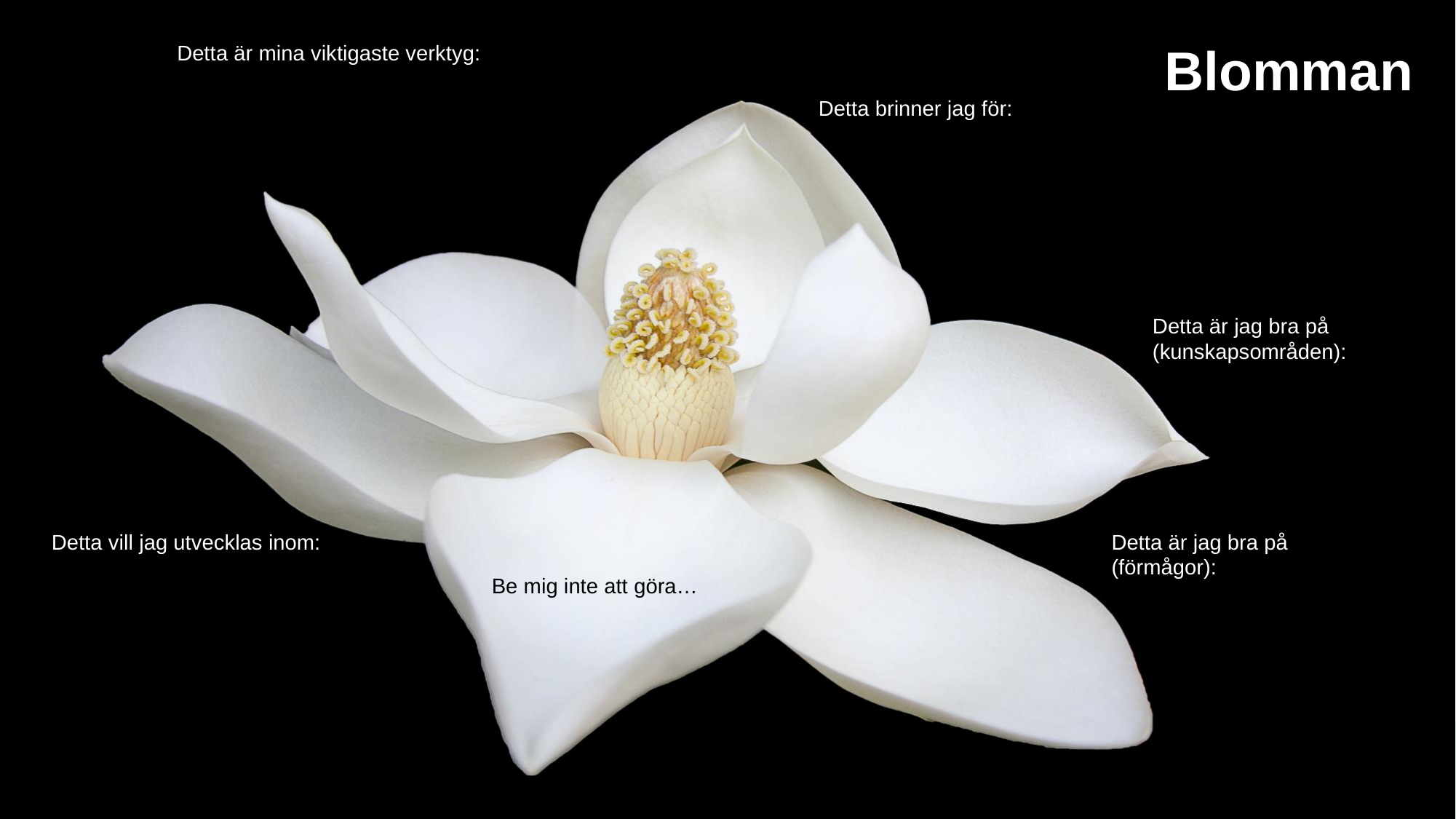

Blomman
Detta är mina viktigaste verktyg:
Detta brinner jag för:
Detta är jag bra på (kunskapsområden):
Detta vill jag utvecklas inom:
Detta är jag bra på (förmågor):
Be mig inte att göra…